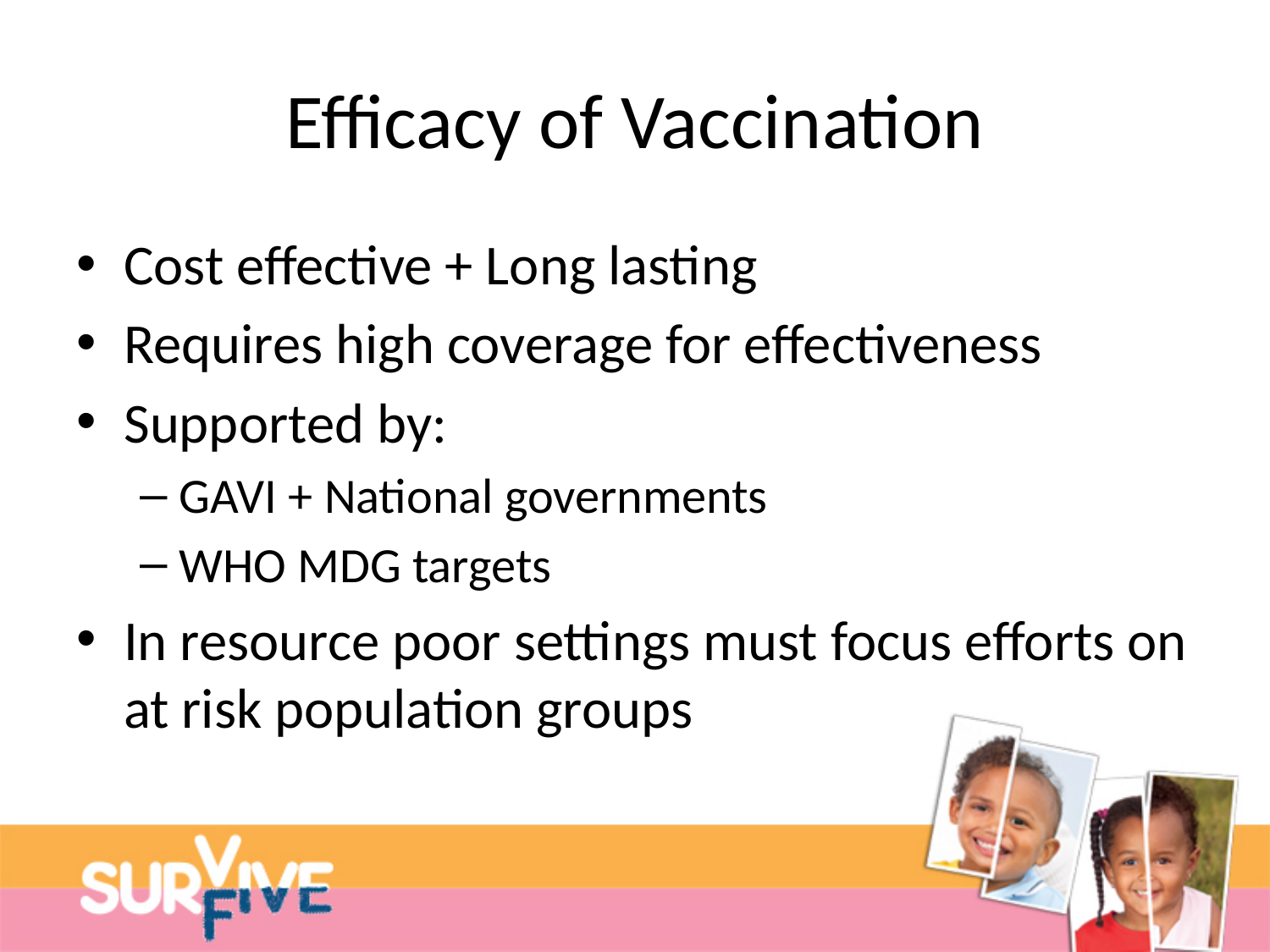

# Efficacy of Vaccination
Cost effective + Long lasting
Requires high coverage for effectiveness
Supported by:
GAVI + National governments
WHO MDG targets
In resource poor settings must focus efforts on at risk population groups